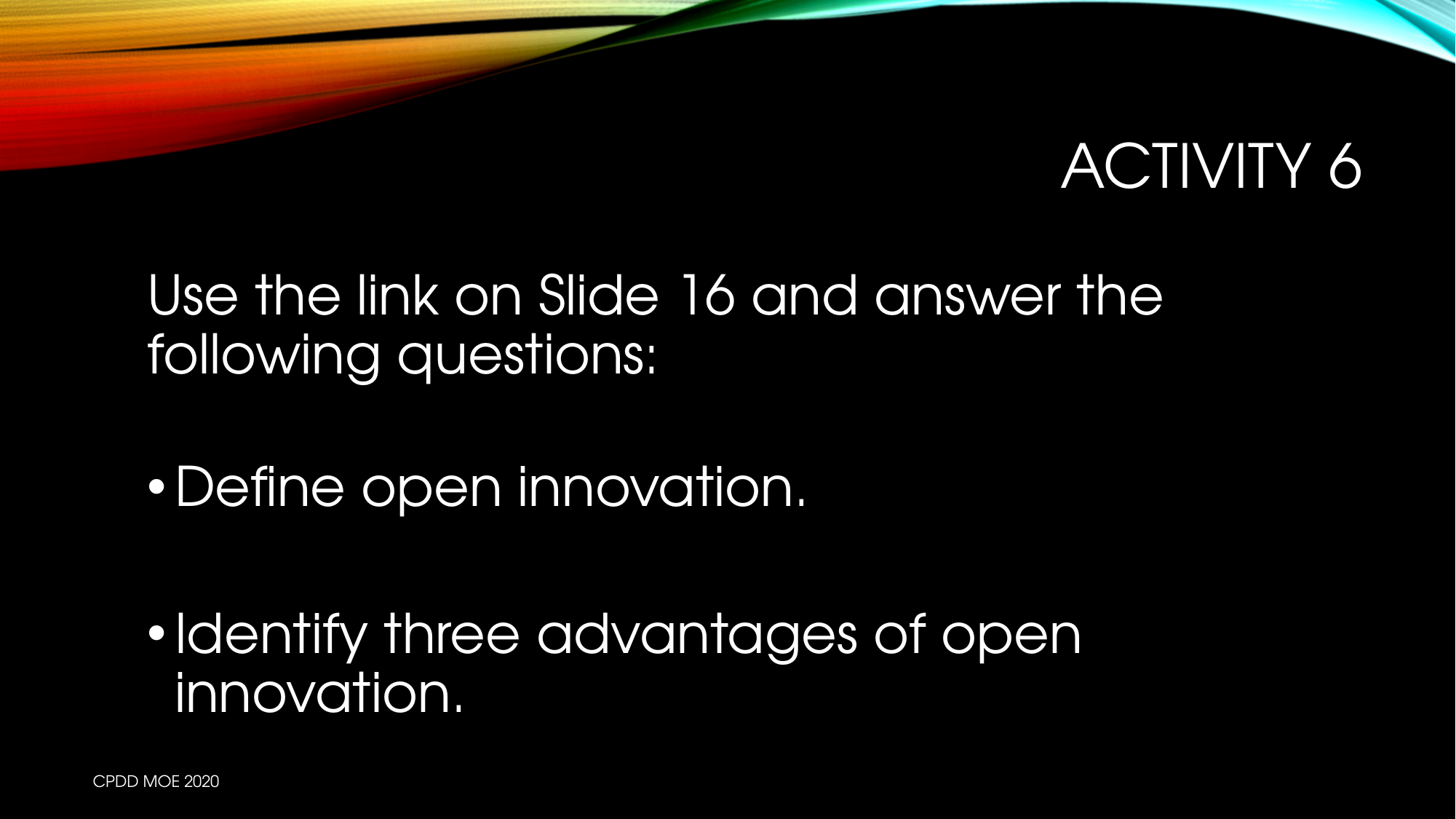

# Activity 6
Use the link on Slide 16 and answer the following questions:

Define open innovation.

Identify three advantages of open innovation.

CPDD MOE 2020